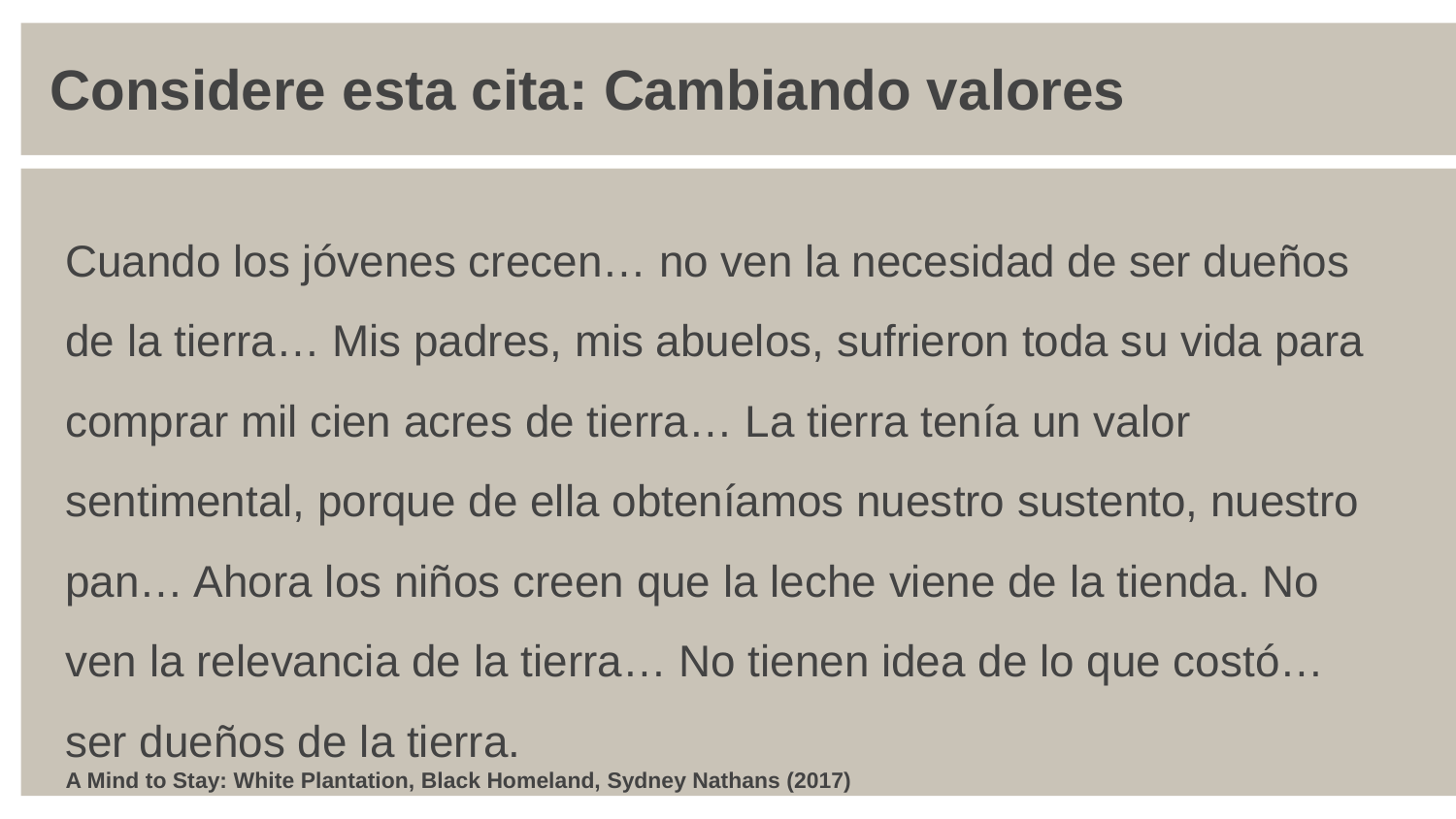

Considere esta cita: Cambiando valores
Cuando los jóvenes crecen… no ven la necesidad de ser dueños de la tierra… Mis padres, mis abuelos, sufrieron toda su vida para comprar mil cien acres de tierra… La tierra tenía un valor sentimental, porque de ella obteníamos nuestro sustento, nuestro pan… Ahora los niños creen que la leche viene de la tienda. No ven la relevancia de la tierra… No tienen idea de lo que costó… ser dueños de la tierra.
A Mind to Stay: White Plantation, Black Homeland, Sydney Nathans (2017)